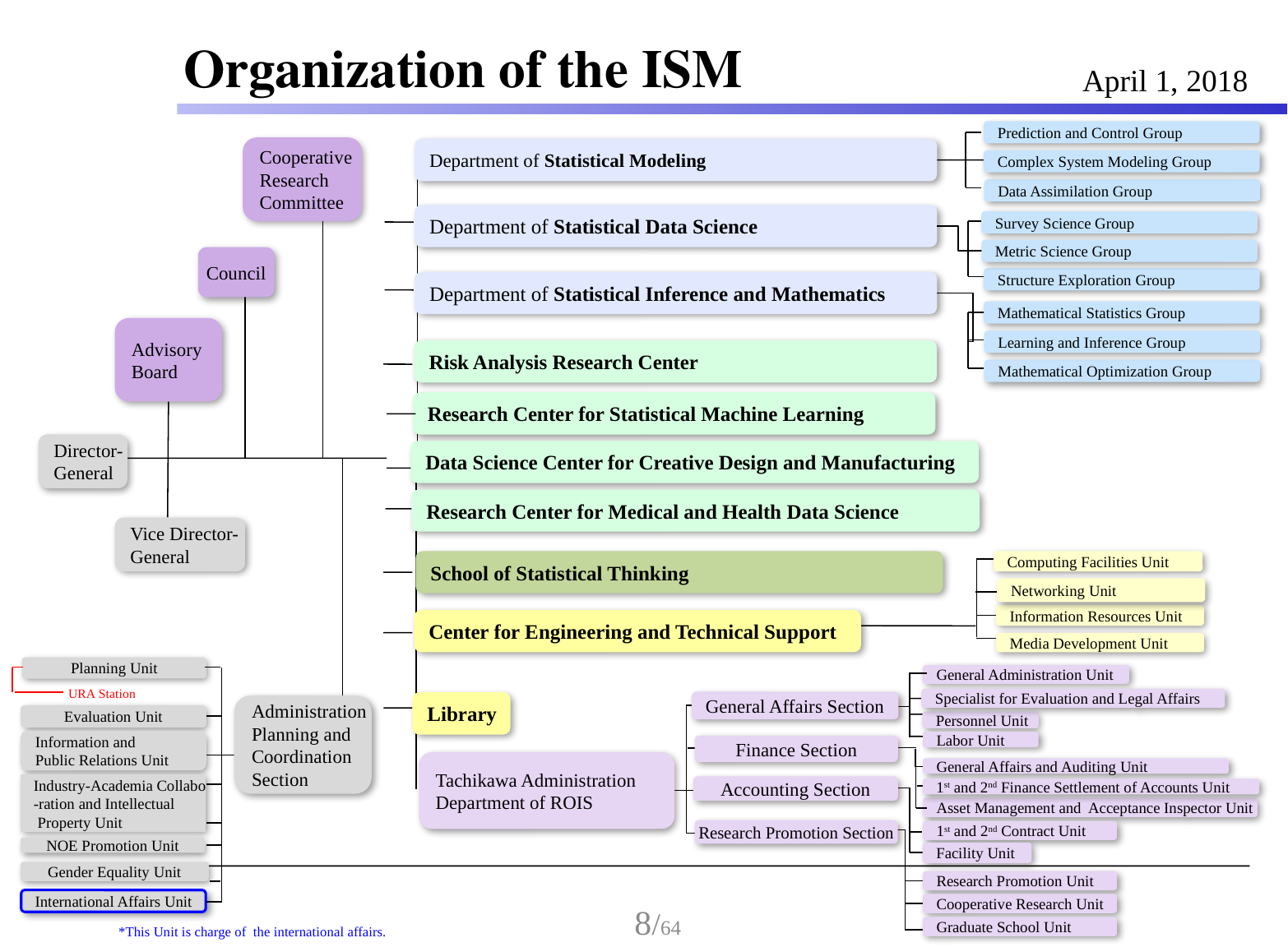

Organization of the ISM
April 1, 2018

Prediction and Control Group
Cooperative
Research
Committee
Department of Statistical Modeling
Complex System Modeling Group
Data Assimilation Group
Department of Statistical Data Science
Survey Science Group

Metric Science Group
Council
Structure Exploration Group
Department of Statistical Inference and Mathematics

Mathematical Statistics Group
Advisory
Board
Learning and Inference Group
Risk Analysis Research Center
Mathematical Optimization Group

Research Center for Statistical Machine Learning

Director-
General
Data Science Center for Creative Design and Manufacturing

Research Center for Medical and Health Data Science

Vice Director-
General
School of Statistical Thinking
Computing Facilities Unit

Networking Unit
Information Resources Unit
Center for Engineering and Technical Support

Media Development Unit
Planning Unit
General Administration Unit
URA Station
Specialist for Evaluation and Legal Affairs
General Affairs Section
Library
Administration
Planning and
Coordination
Section

Evaluation Unit

Personnel Unit

Information and
Public Relations Unit
Labor Unit
Finance Section

Tachikawa Administration
Department of ROIS
General Affairs and Auditing Unit
Industry-Academia Collabo
-ration and Intellectual
 Property Unit
Accounting Section
1st and 2nd Finance Settlement of Accounts Unit
Asset Management and  Acceptance Inspector Unit
Research Promotion Section
1st and 2nd Contract Unit
NOE Promotion Unit
Facility Unit
Gender Equality Unit
Research Promotion Unit

International Affairs Unit
Cooperative Research Unit
8/64
Graduate School Unit
*This Unit is charge of  the international affairs.